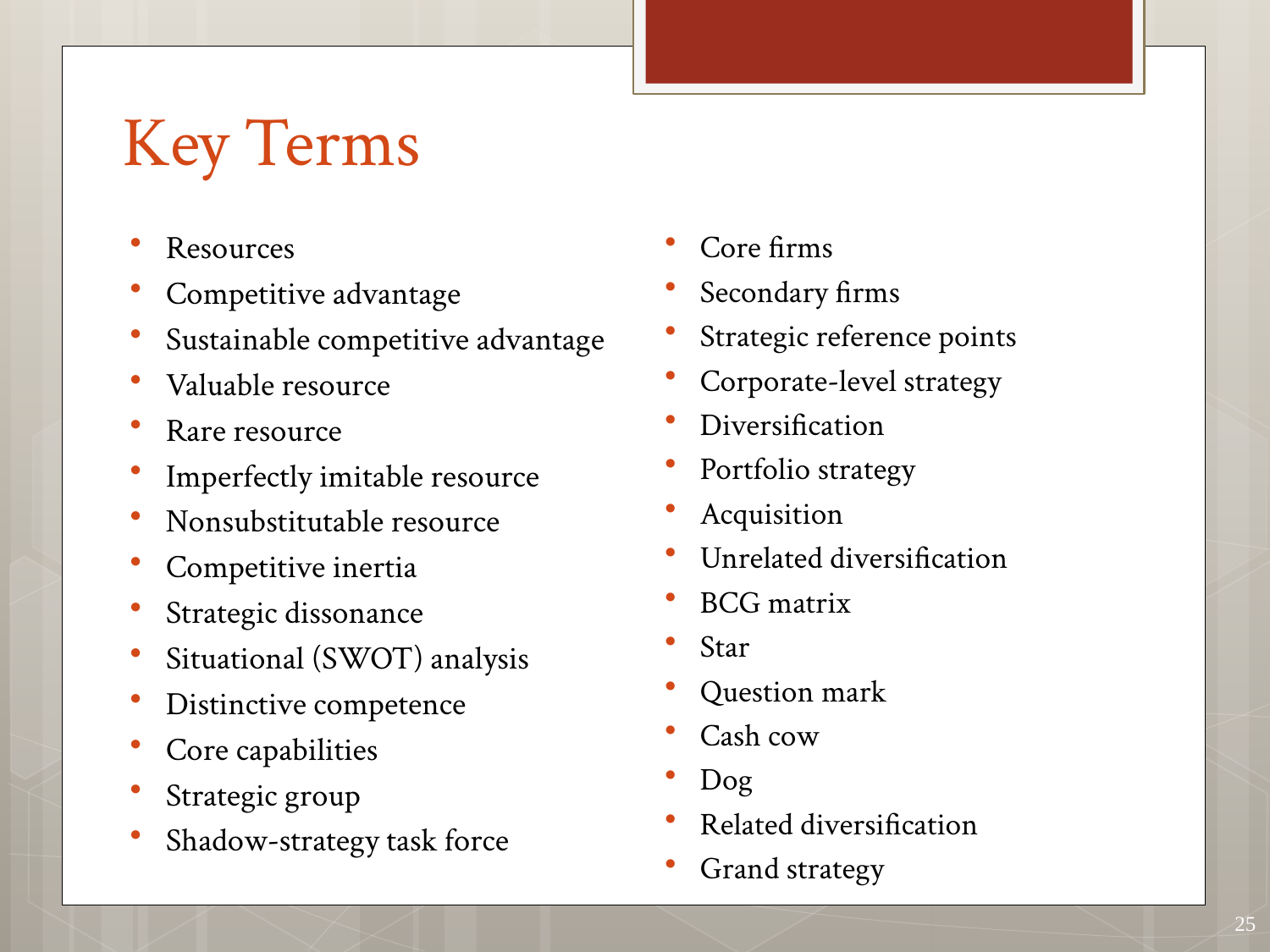

# Key Terms
Resources
Competitive advantage
Sustainable competitive advantage
Valuable resource
Rare resource
Imperfectly imitable resource
Nonsubstitutable resource
Competitive inertia
Strategic dissonance
Situational (SWOT) analysis
Distinctive competence
Core capabilities
Strategic group
Shadow-strategy task force
Core firms
Secondary firms
Strategic reference points
Corporate-level strategy
Diversification
Portfolio strategy
Acquisition
Unrelated diversification
BCG matrix
Star
Question mark
Cash cow
Dog
Related diversification
Grand strategy
25